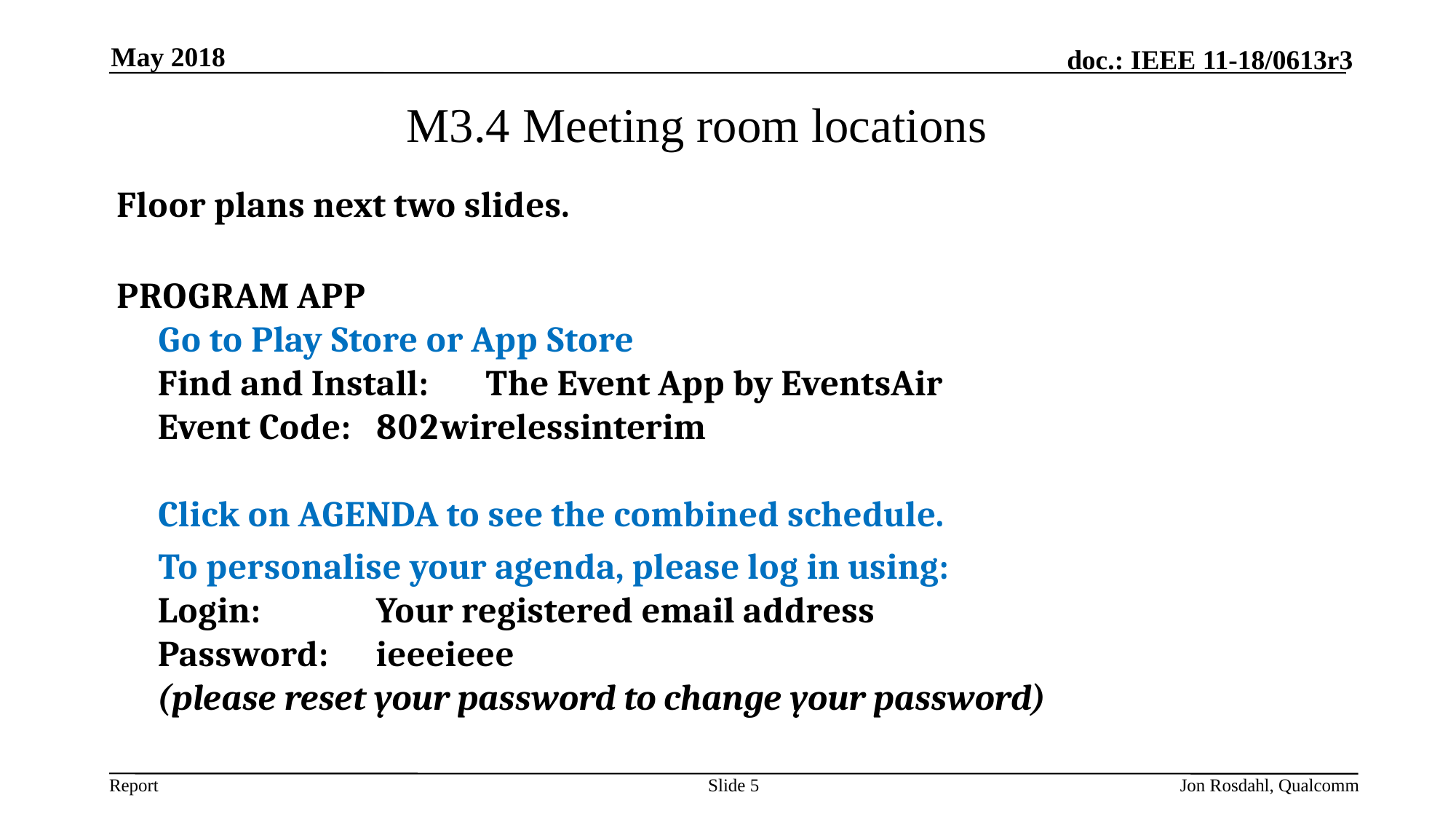

May 2018
# M3.4 Meeting room locations
Floor plans next two slides.

PROGRAM APP
Go to Play Store or App Store
Find and Install:	The Event App by EventsAir
Event Code:	802wirelessinterim
Click on AGENDA to see the combined schedule.
	To personalise your agenda, please log in using:
Login:		Your registered email address
Password:	ieeeieee
(please reset your password to change your password)

Slide 5
Jon Rosdahl, Qualcomm